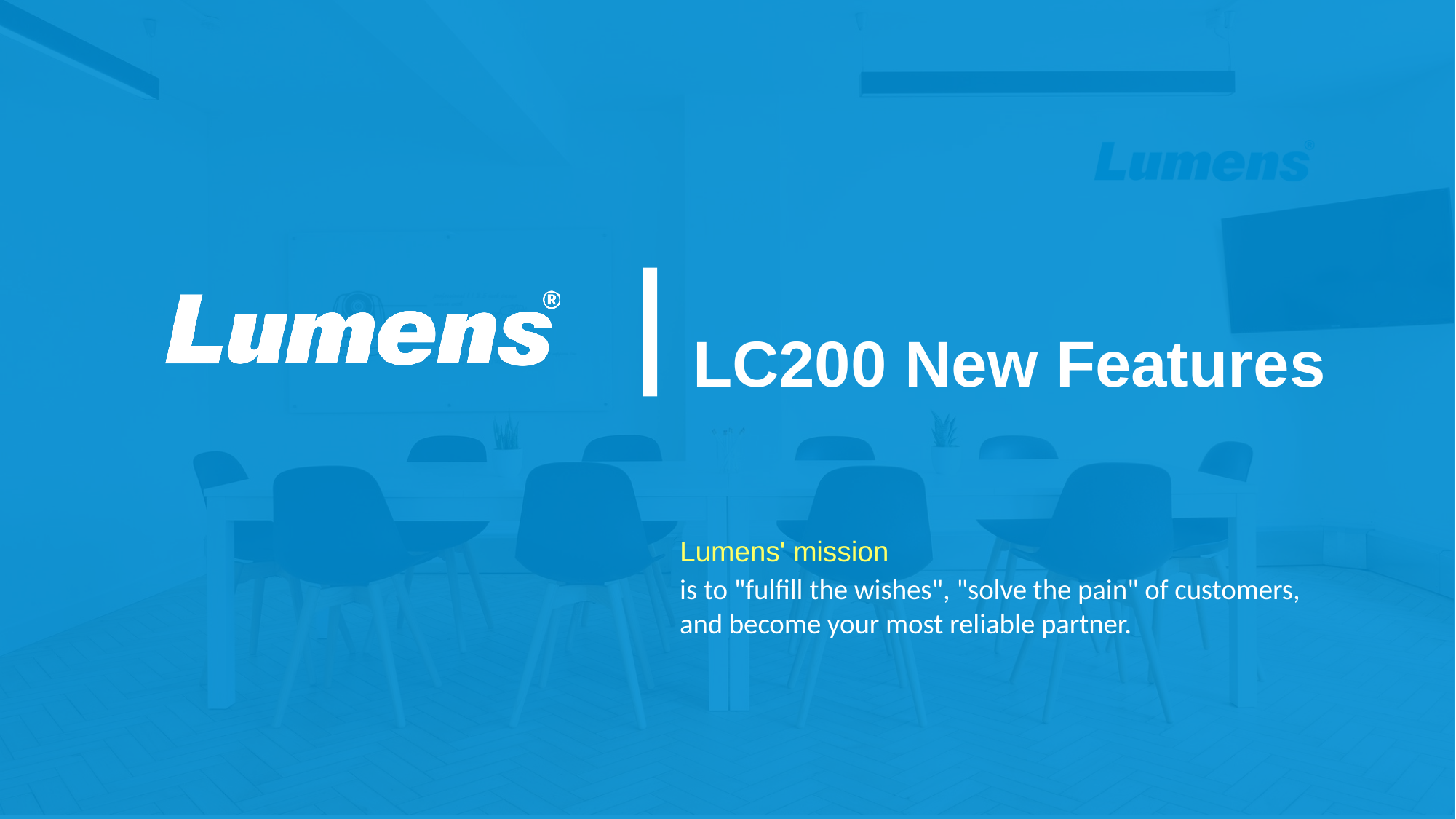

# LC200 New Features
Lumens' mission
is to "fulfill the wishes", "solve the pain" of customers, and become your most reliable partner.